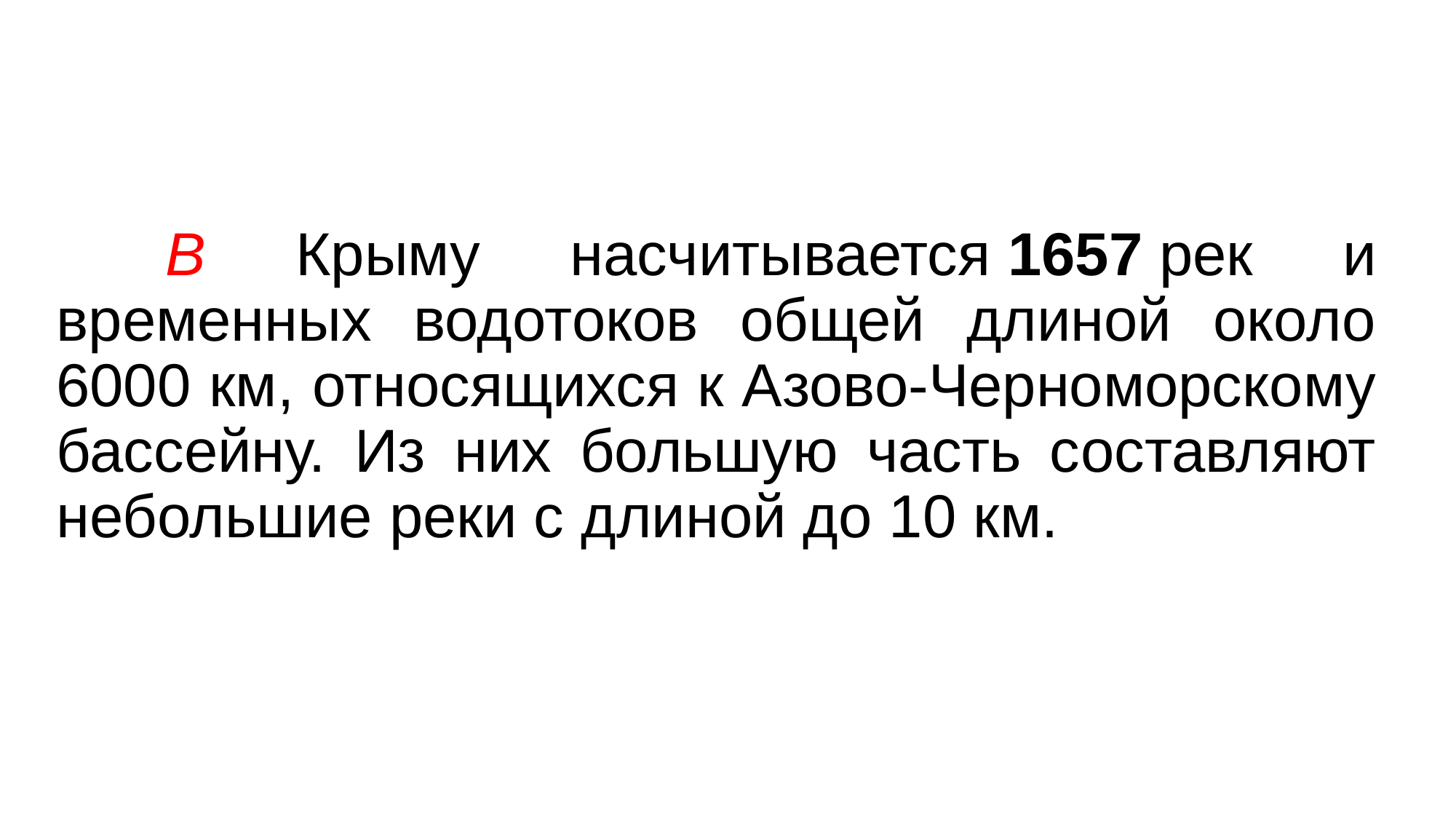

В Крыму насчитывается 1657 рек и временных водотоков общей длиной около 6000 км, относящихся к Азово-Черноморскому бассейну. Из них большую часть составляют небольшие реки с длиной до 10 км.